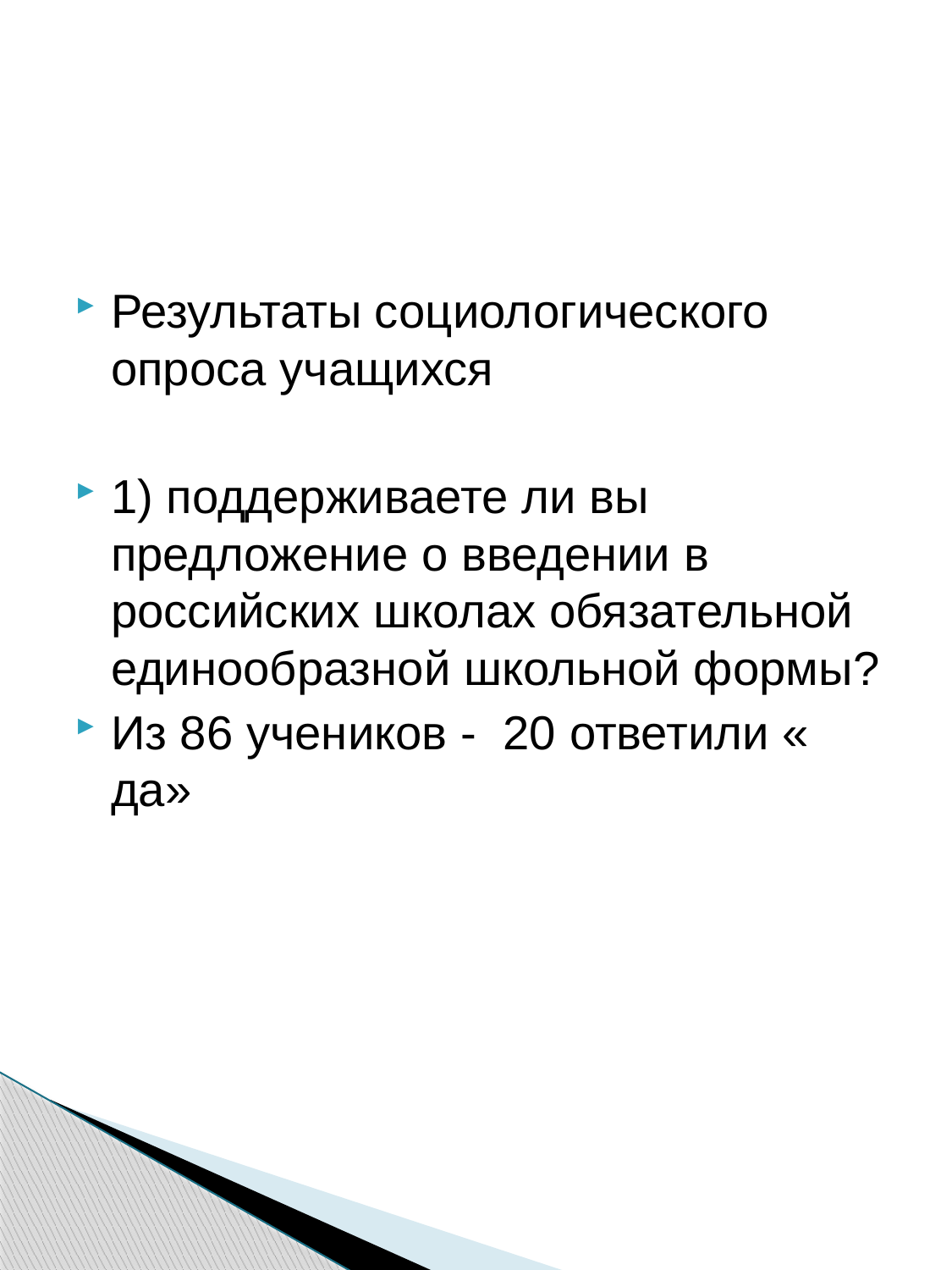

#
Результаты социологического опроса учащихся

1) поддерживаете ли вы предложение о введении в российских школах обязательной единообразной школьной формы?
Из 86 учеников -  20 ответили « да»